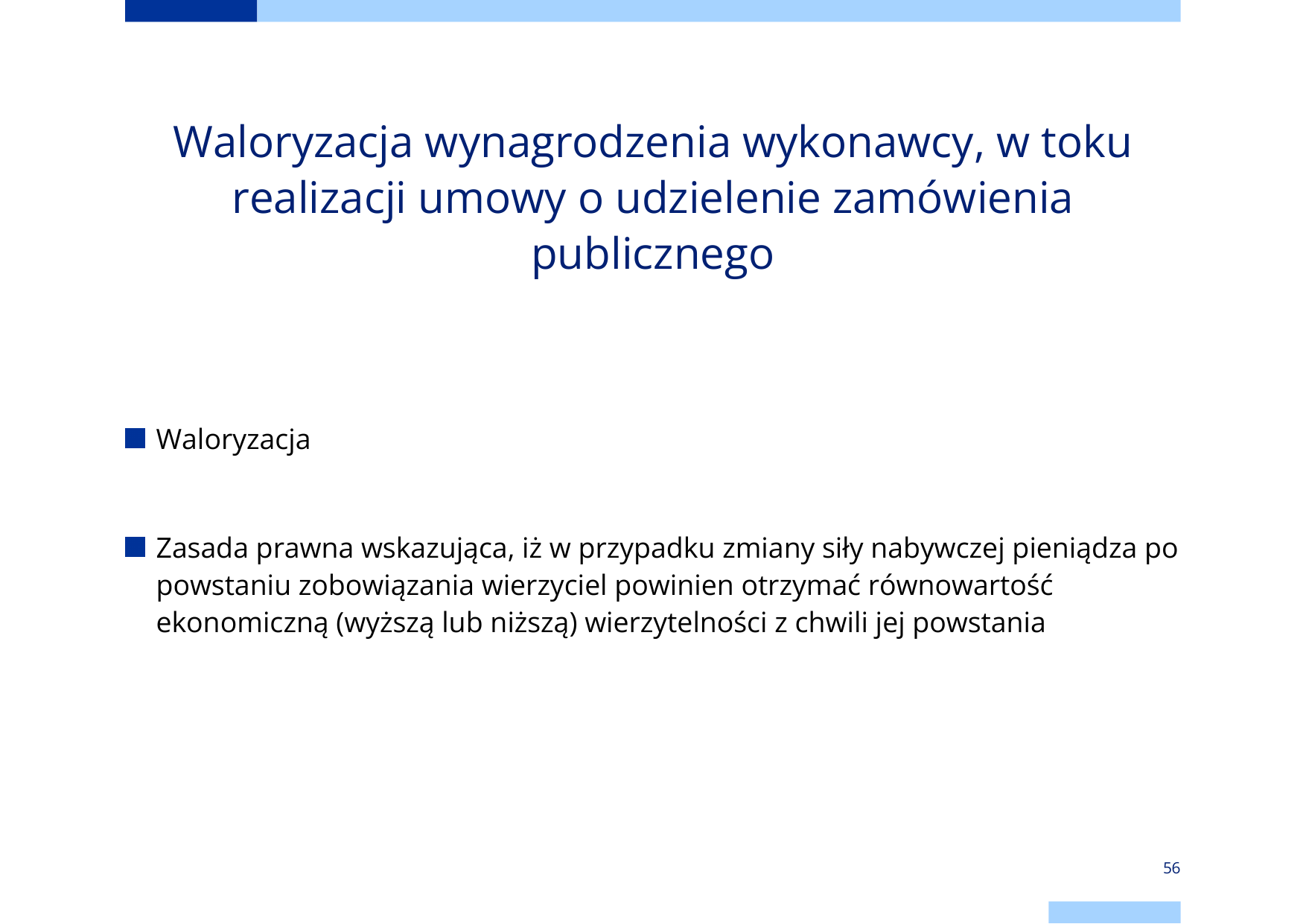

# Waloryzacja wynagrodzenia wykonawcy, w toku realizacji umowy o udzielenie zamówienia publicznego
Waloryzacja

Zasada prawna wskazująca, iż w przypadku zmiany siły nabywczej pieniądza po powstaniu zobowiązania wierzyciel powinien otrzymać równowartość ekonomiczną (wyższą lub niższą) wierzytelności z chwili jej powstania
56